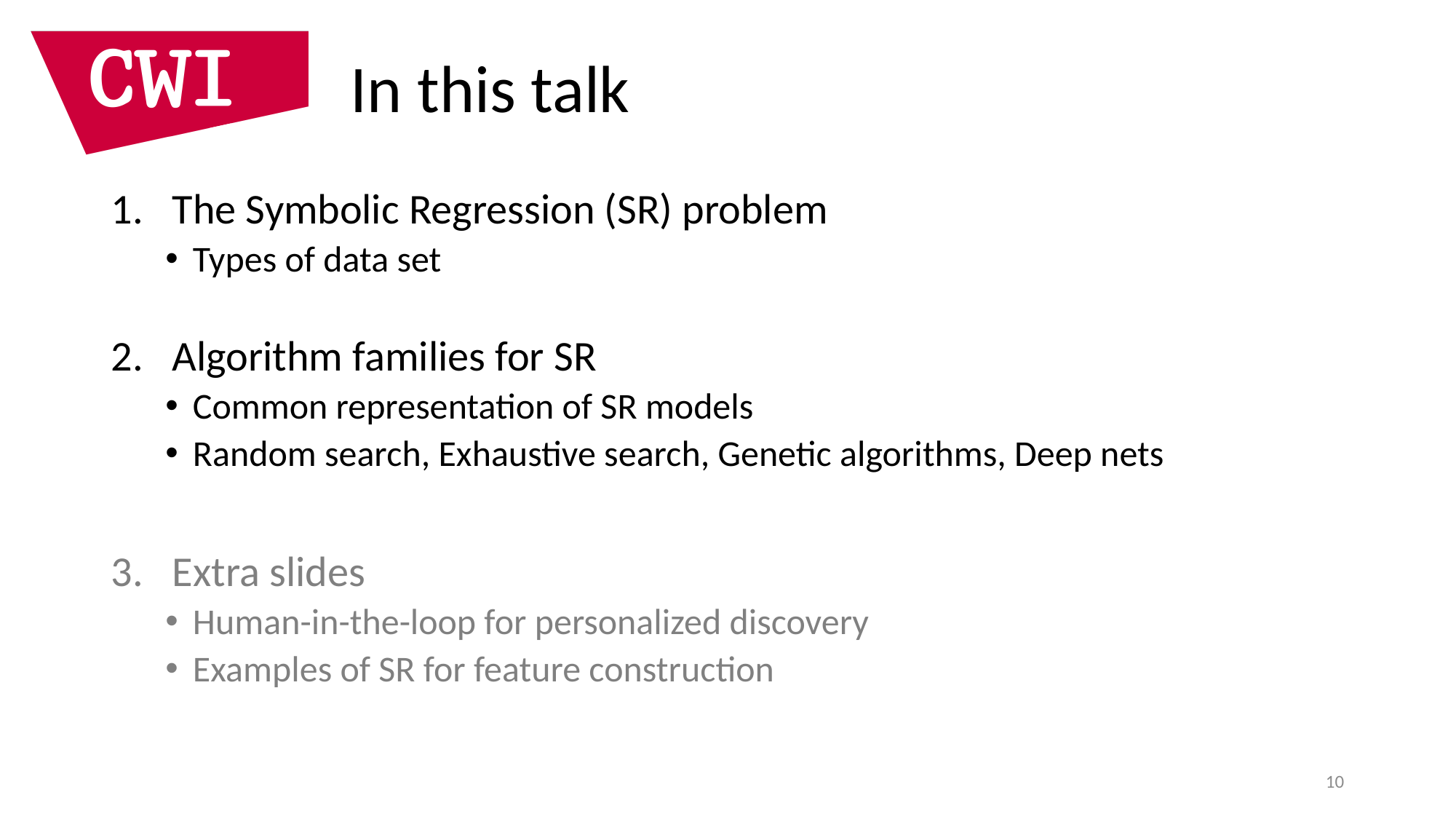

# In this talk
The Symbolic Regression (SR) problem
Types of data set
Algorithm families for SR
Common representation of SR models
Random search, Exhaustive search, Genetic algorithms, Deep nets

Extra slides
Human-in-the-loop for personalized discovery
Examples of SR for feature construction

10